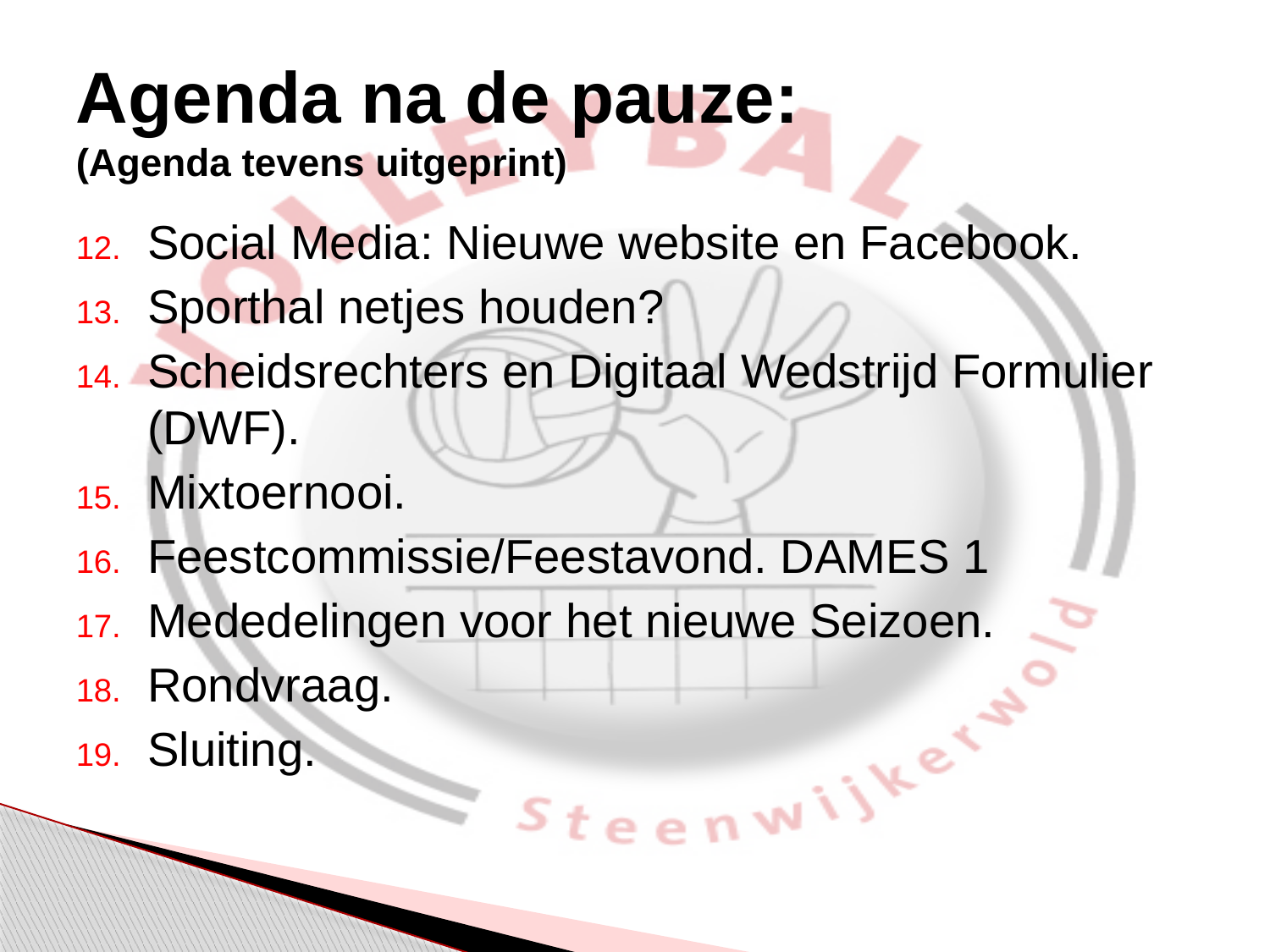

# Agenda na de pauze: (Agenda tevens uitgeprint)
Social Media: Nieuwe website en Facebook.
Sporthal netjes houden?
Scheidsrechters en Digitaal Wedstrijd Formulier (DWF).
Mixtoernooi.
Feestcommissie/Feestavond. DAMES 1
Mededelingen voor het nieuwe Seizoen.
Rondvraag.
Sluiting.